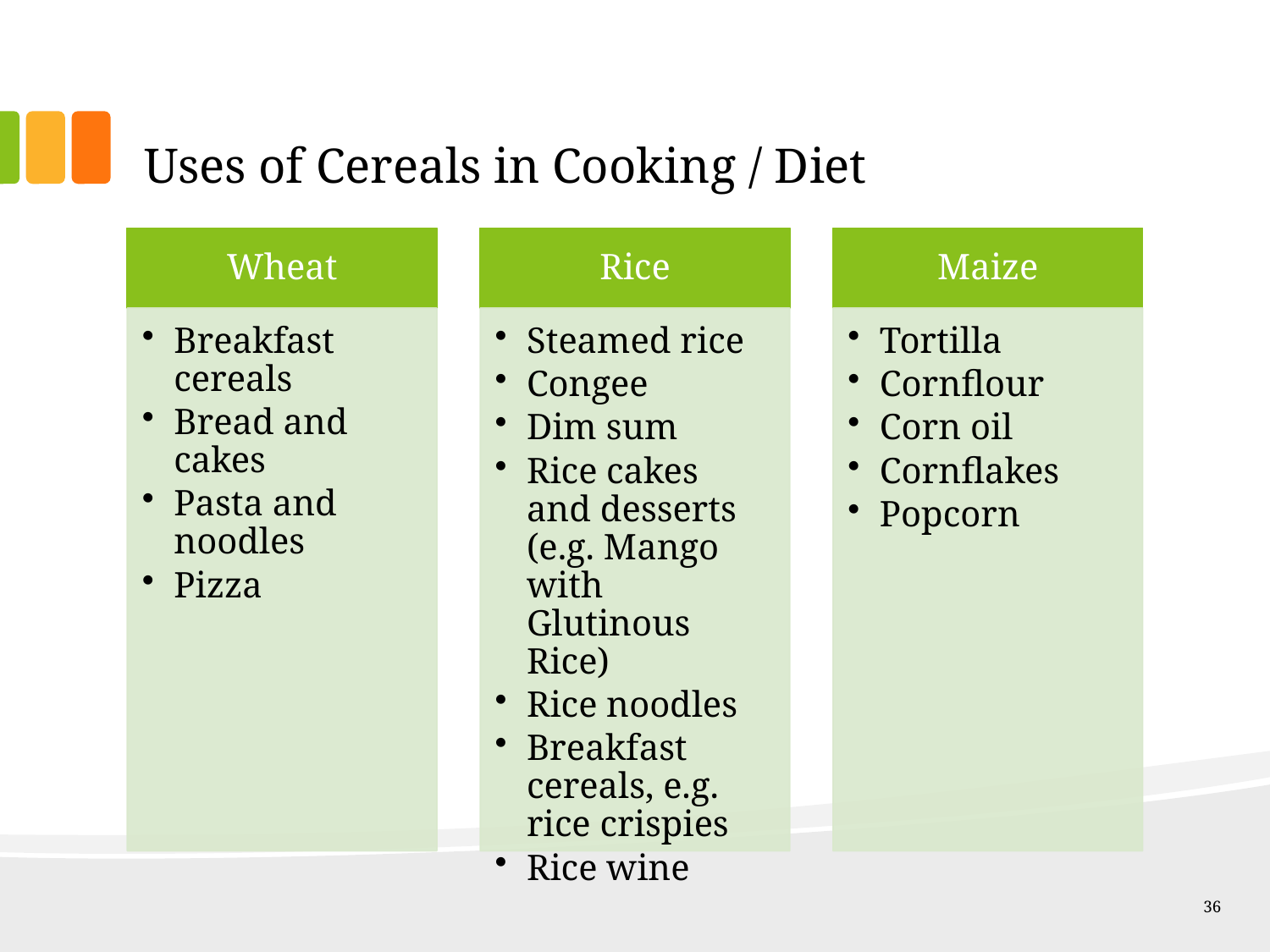

# Uses of Cereals in Cooking / Diet
Wheat
Breakfast cereals
Bread and cakes
Pasta and noodles
Pizza
Rice
Steamed rice
Congee
Dim sum
Rice cakes and desserts (e.g. Mango with Glutinous Rice)
Rice noodles
Breakfast cereals, e.g. rice crispies
Rice wine
Maize
Tortilla
Cornflour
Corn oil
Cornflakes
Popcorn
36